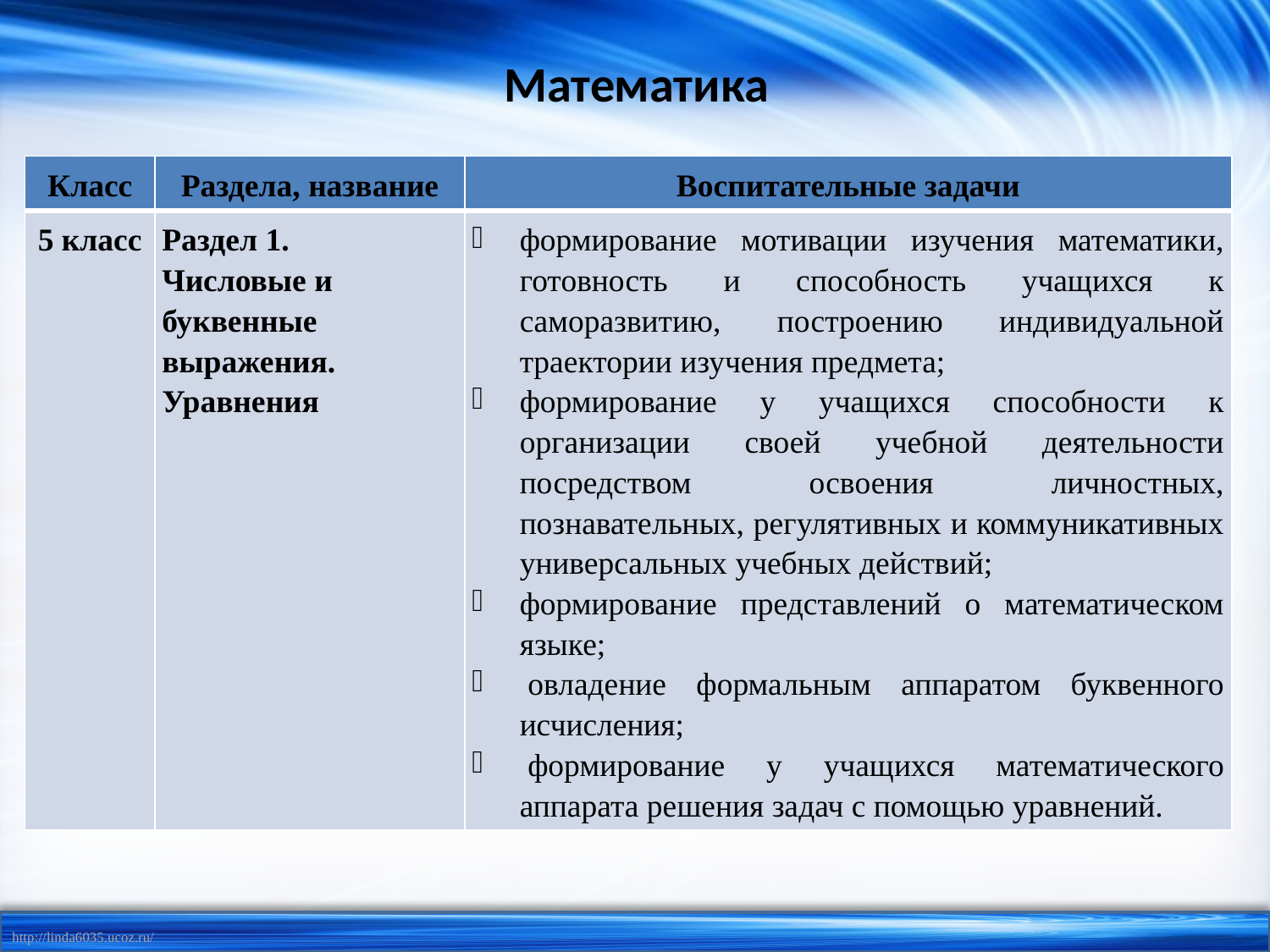

# Математика
| Класс | Раздела, название | Воспитательные задачи |
| --- | --- | --- |
| 5 класс | Раздел 1. Числовые и буквенные выражения. Уравнения | формирование мотивации изучения математики, готовность и способность учащихся к саморазвитию, построению индивидуальной траектории изучения предмета; формирование у учащихся способности к организации своей учебной деятельности посредством освоения личностных, познавательных, регулятивных и коммуникативных универсальных учебных действий; формирование представлений о математическом языке;  овладение формальным аппаратом буквенного исчисления;  формирование у учащихся математического аппарата решения задач с помощью уравнений. |